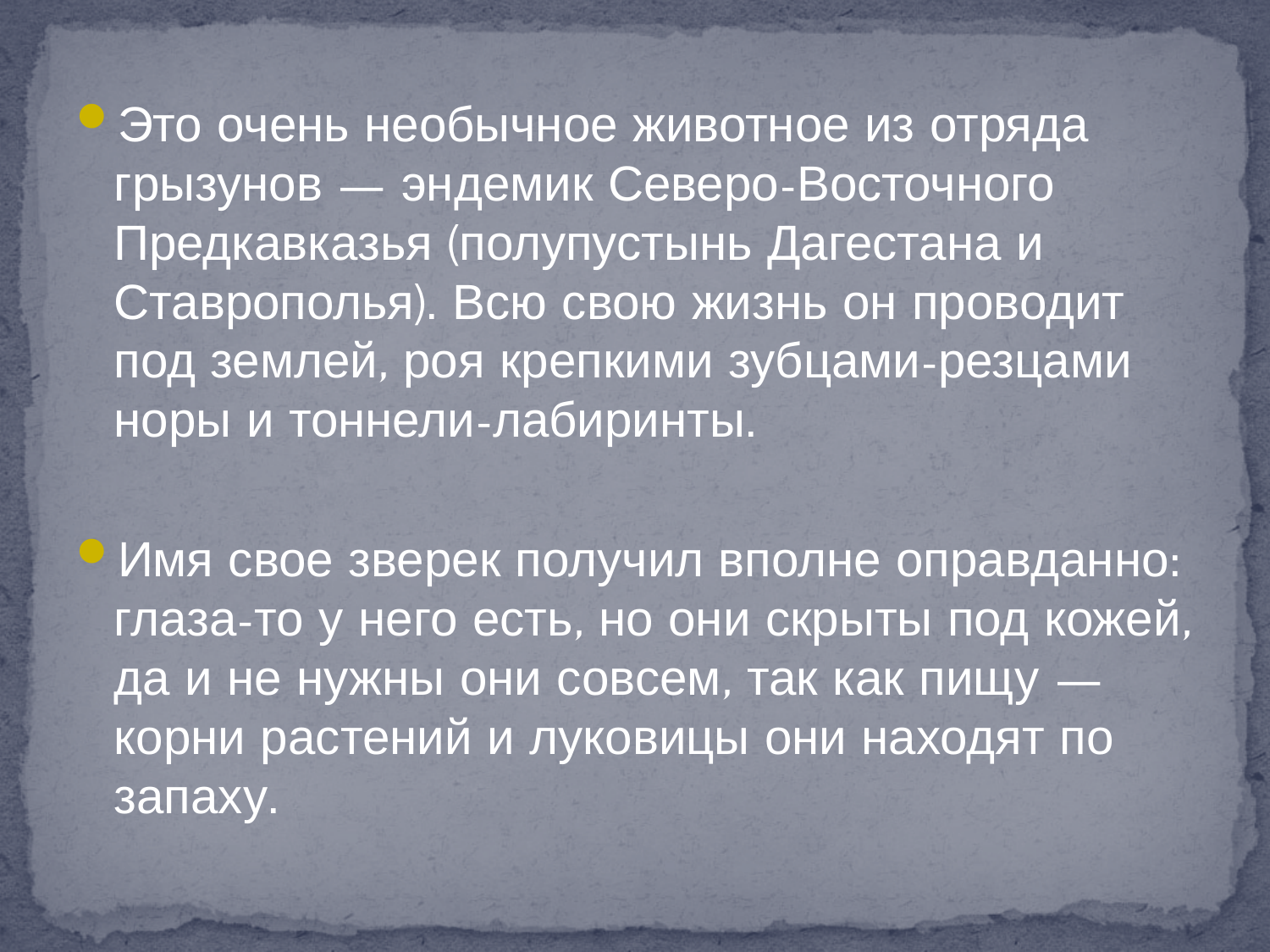

Это очень необычное животное из отряда грызунов — эндемик Северо-Восточного Предкавказья (полупустынь Дагестана и Ставрополья). Всю свою жизнь он проводит под землей, роя крепкими зубцами-резцами норы и тоннели-лабиринты.

Имя свое зверек получил вполне оправданно: глаза-то у него есть, но они скрыты под кожей, да и не нужны они совсем, так как пищу — корни растений и луковицы они находят по запаху.